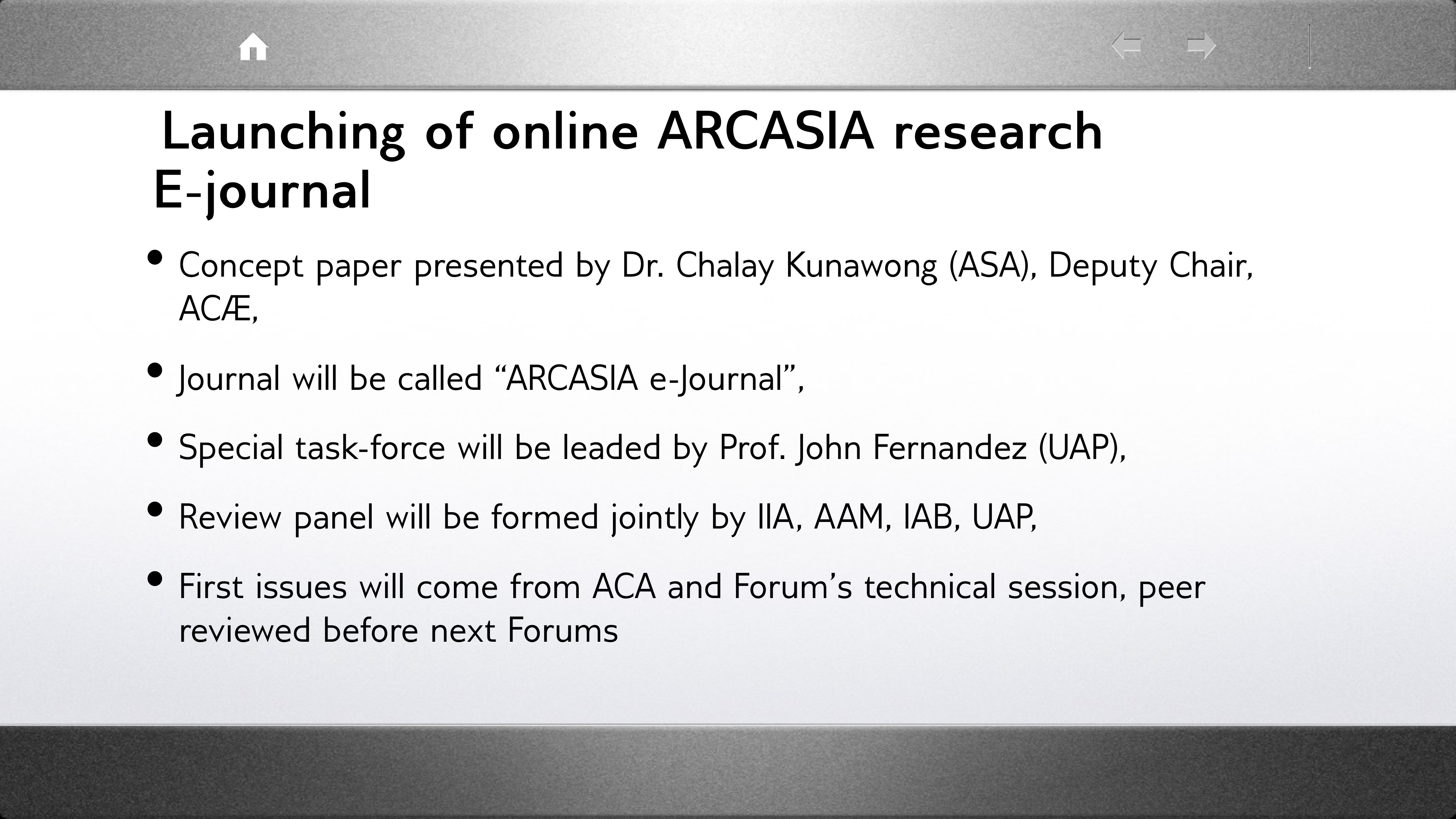

# Launching of online ARCASIA research      	E-journal
Concept paper presented by Dr. Chalay Kunawong (ASA), Deputy Chair, ACAE,
Journal will be called “ARCASIA e-Journal”,
Special task-force will be leaded by Prof. John Fernandez (UAP),
Review panel will be formed jointly by IIA, AAM, IAB, UAP,
First issues will come from ACA and Forum’s technical session, peer reviewed before next Forums